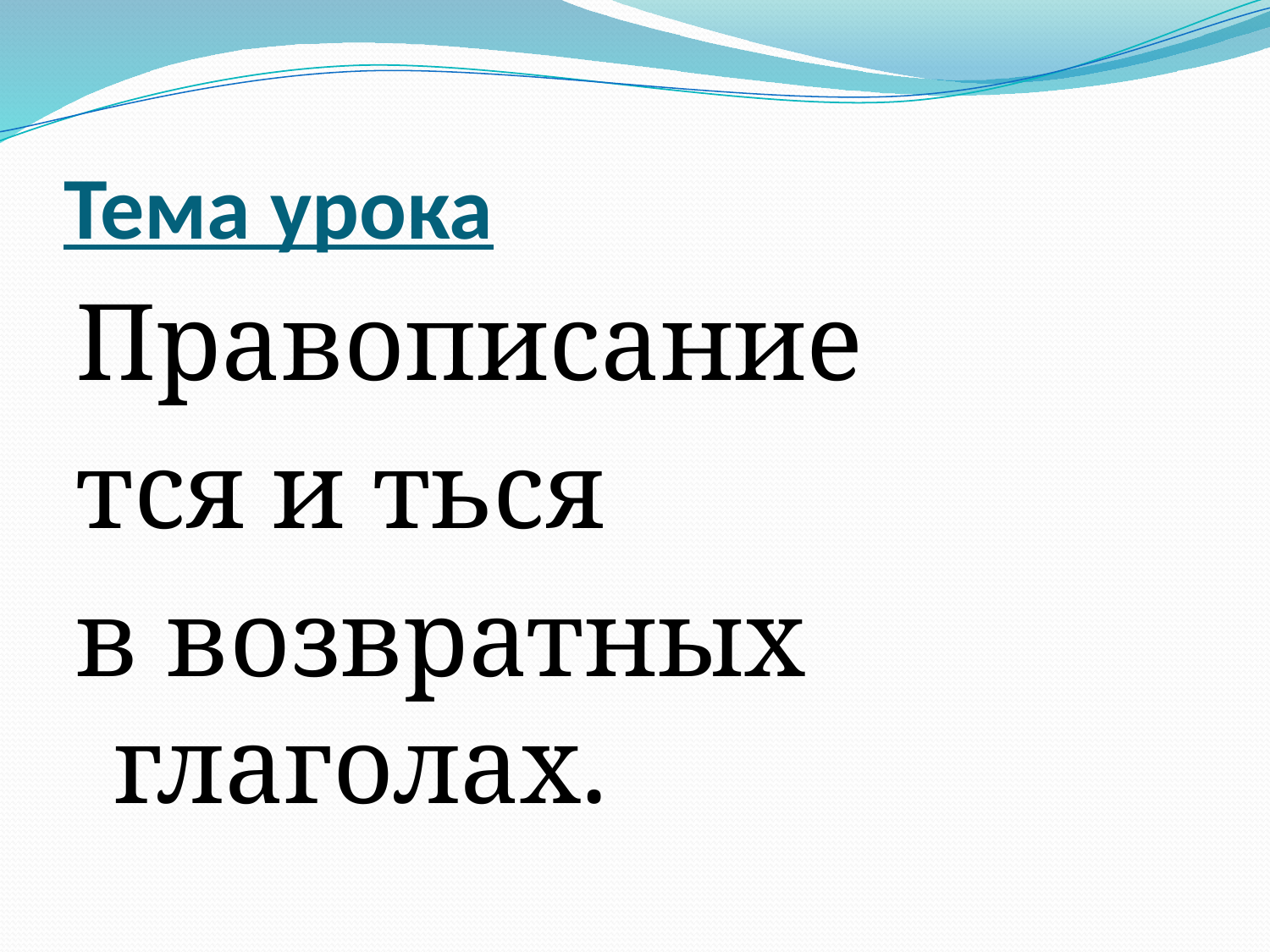

# Тема урока
Правописание
тся и ться
в возвратных глаголах.